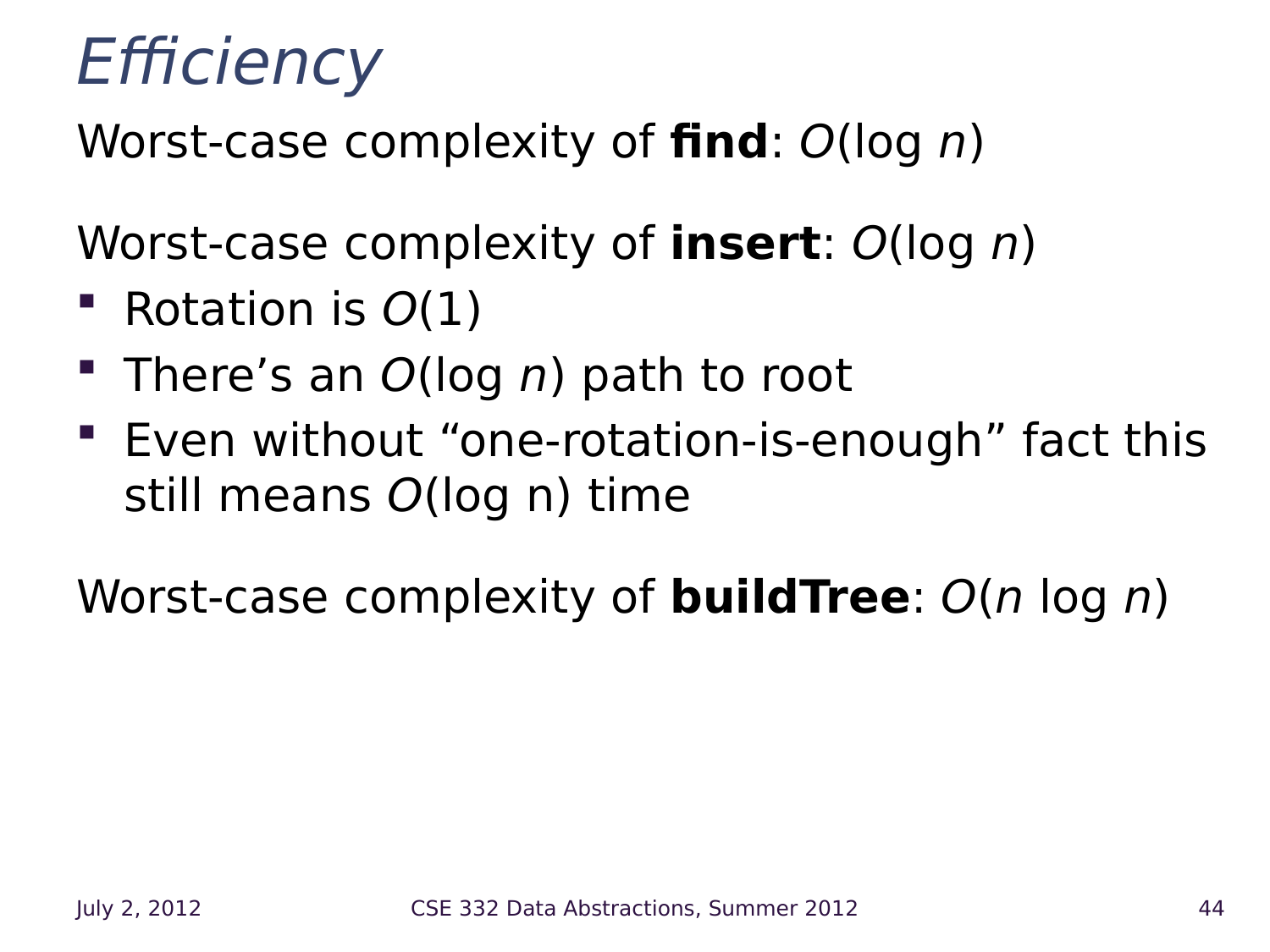

# Efficiency
Worst-case complexity of find: O(log n)

Worst-case complexity of insert: O(log n)
Rotation is O(1)
There’s an O(log n) path to root
Even without “one-rotation-is-enough” fact this still means O(log n) time

Worst-case complexity of buildTree: O(n log n)

July 2, 2012
CSE 332 Data Abstractions, Summer 2012
44